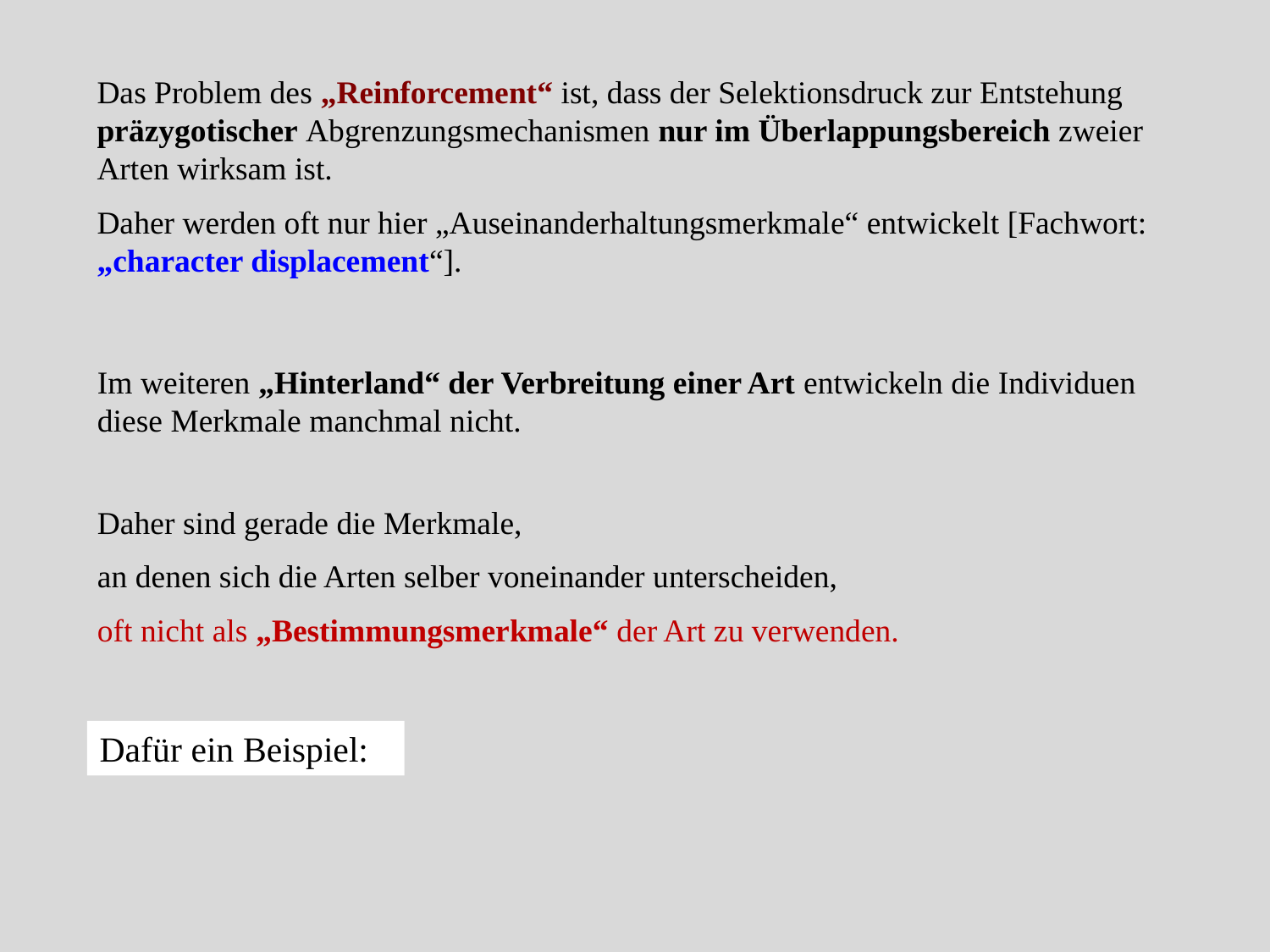

Das Problem des „Reinforcement“ ist, dass der Selektionsdruck zur Entstehung präzygotischer Abgrenzungsmechanismen nur im Überlappungsbereich zweier Arten wirksam ist.
Daher werden oft nur hier „Auseinanderhaltungsmerkmale“ entwickelt [Fachwort: „character displacement“].
Im weiteren „Hinterland“ der Verbreitung einer Art entwickeln die Individuen diese Merkmale manchmal nicht.
Daher sind gerade die Merkmale,
an denen sich die Arten selber voneinander unterscheiden,
oft nicht als „Bestimmungsmerkmale“ der Art zu verwenden.
Dafür ein Beispiel: